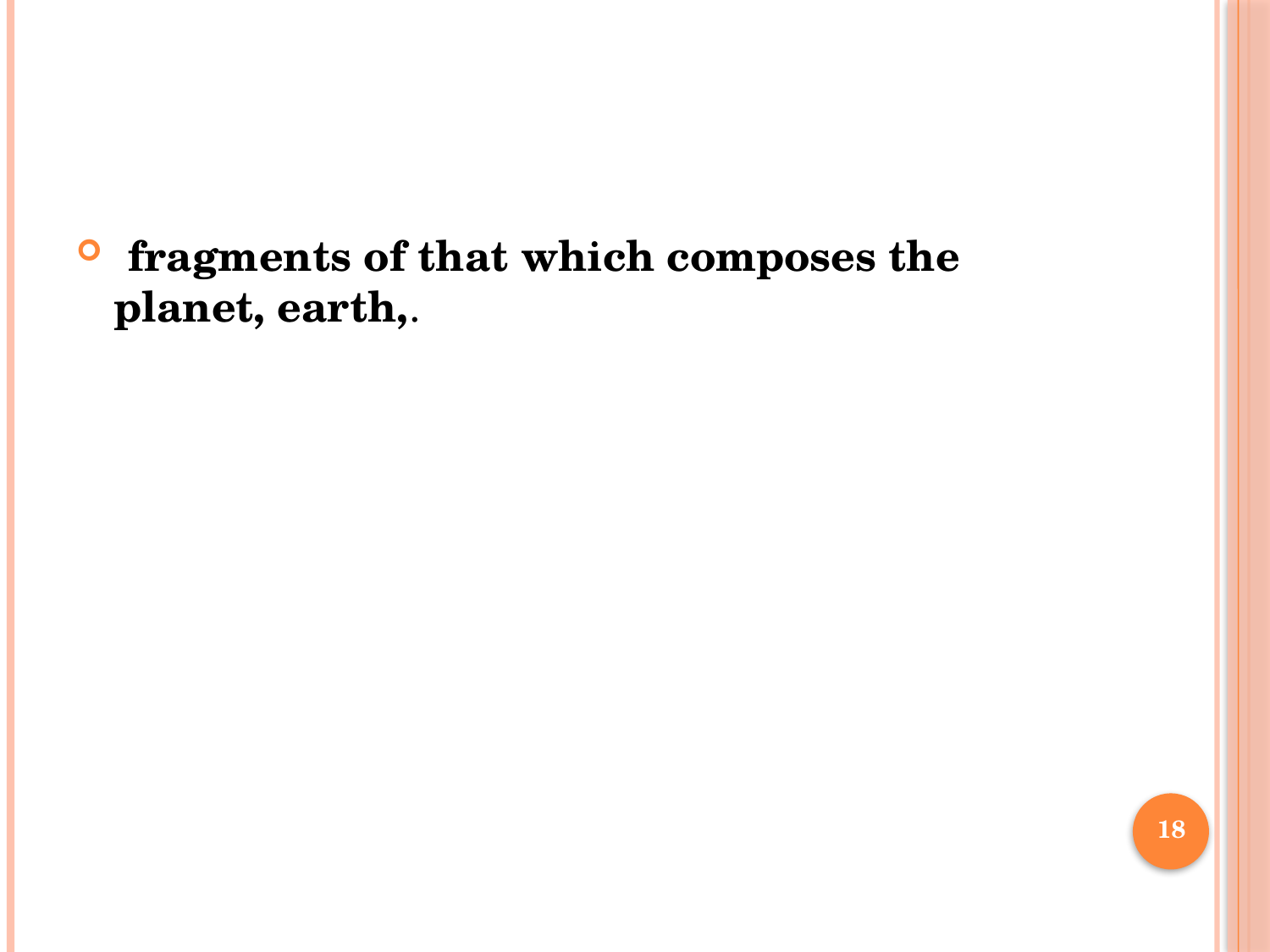

#
 fragments of that which composes the planet, earth,.
18